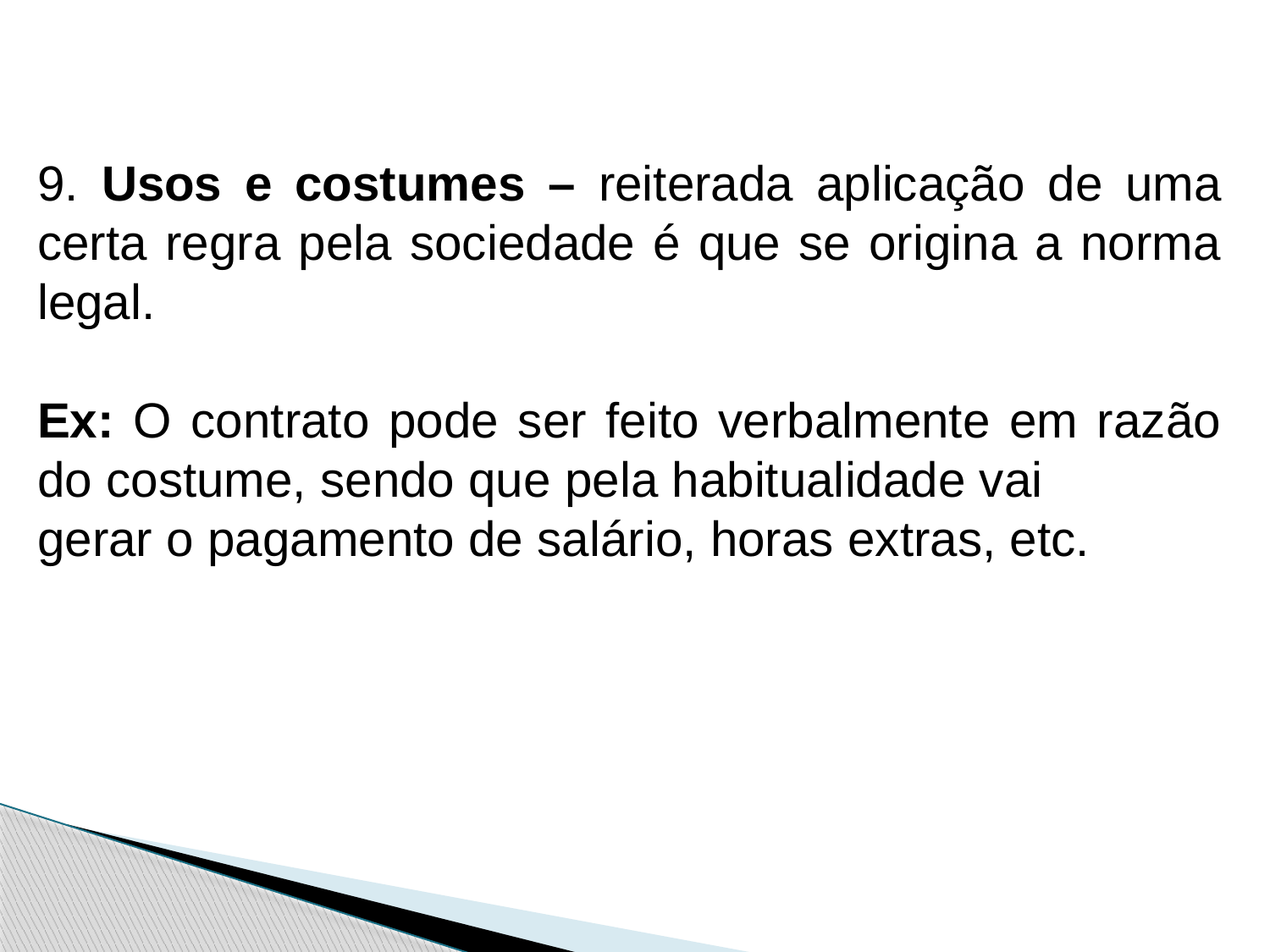

9. Usos e costumes – reiterada aplicação de uma certa regra pela sociedade é que se origina a norma legal.

Ex: O contrato pode ser feito verbalmente em razão do costume, sendo que pela habitualidade vai
gerar o pagamento de salário, horas extras, etc.